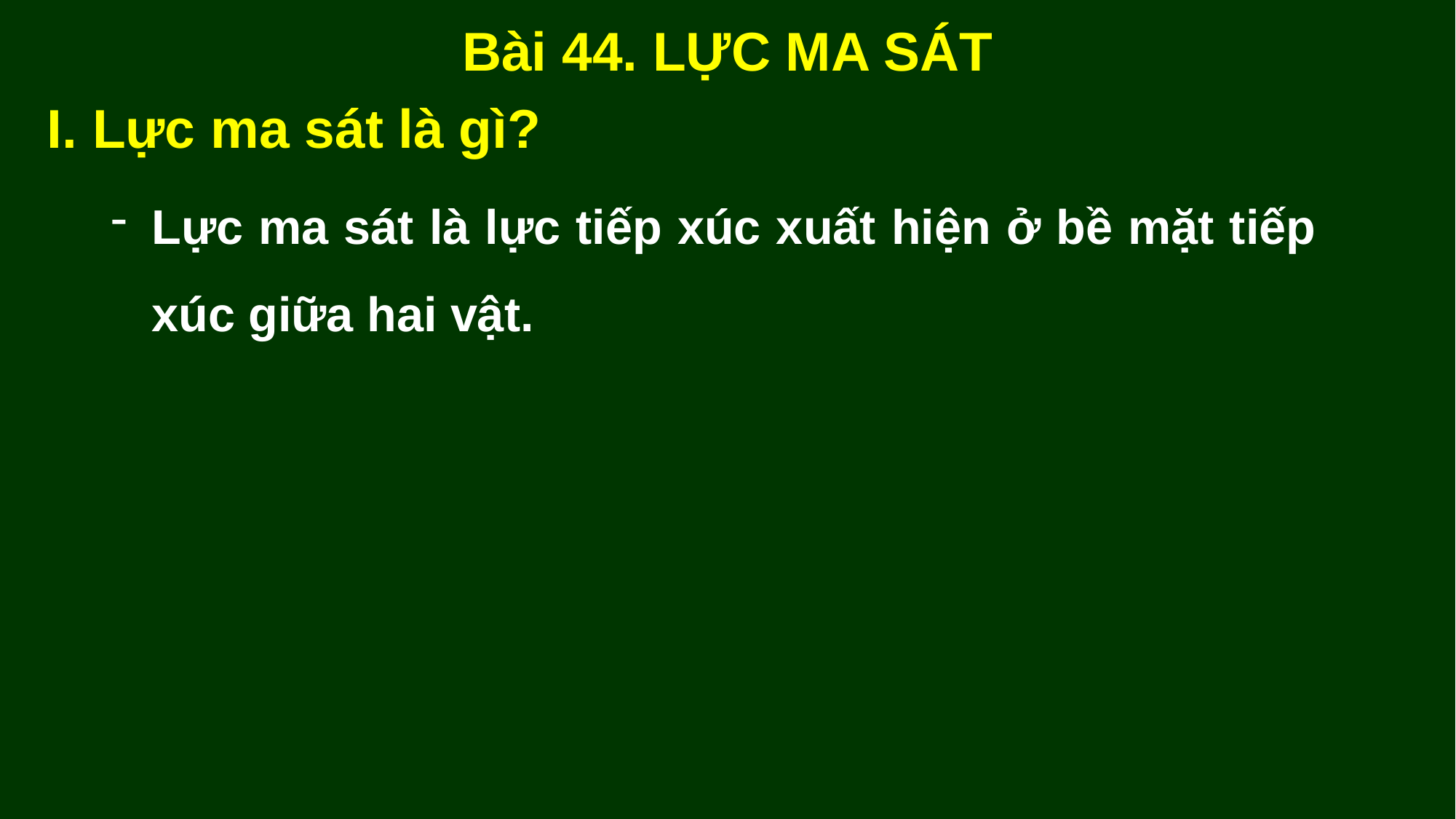

Bài 44. LỰC MA SÁT
I. Lực ma sát là gì?
Lực ma sát là lực tiếp xúc xuất hiện ở bề mặt tiếp xúc giữa hai vật.